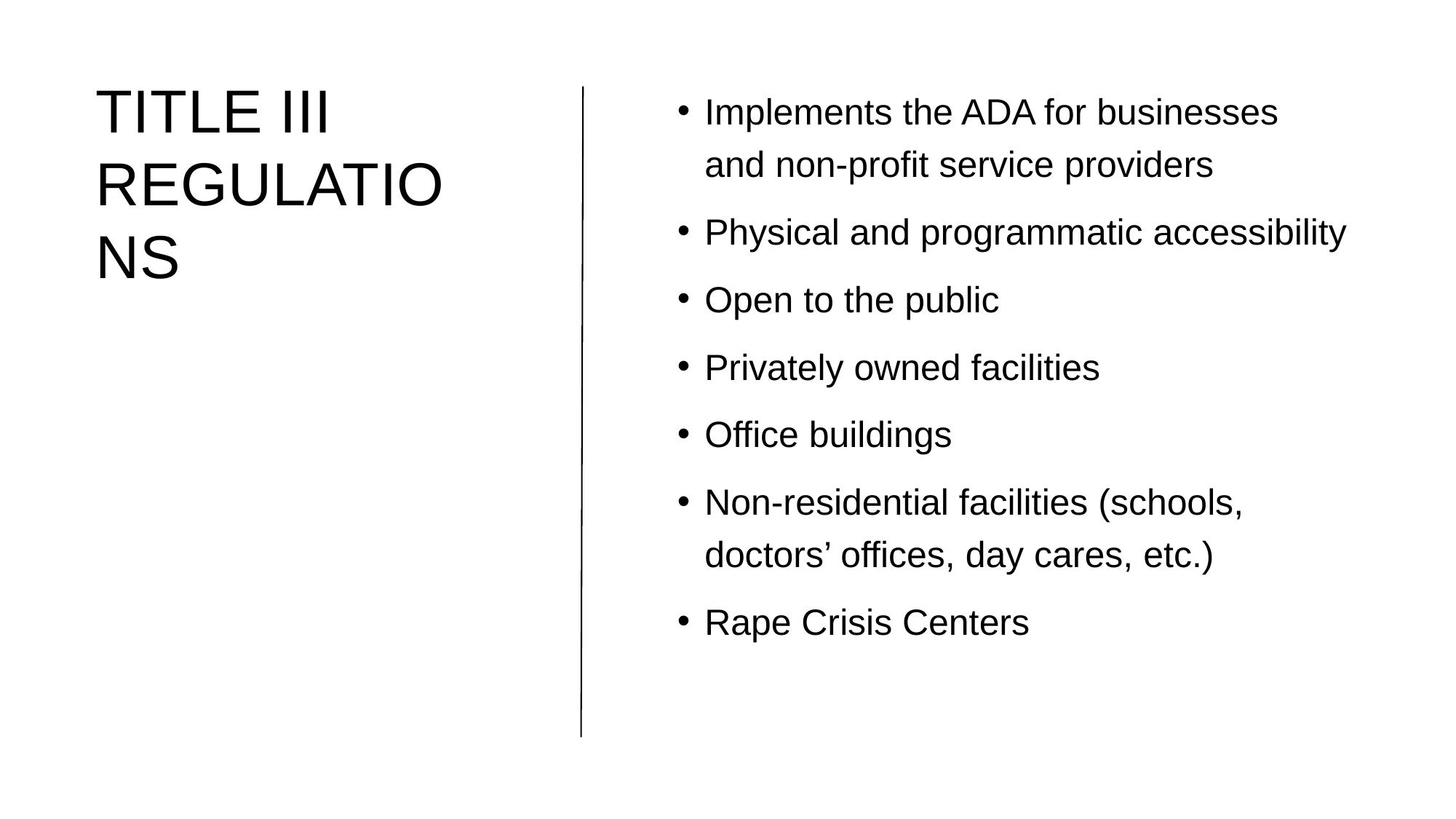

# Title Iii Regulations
Implements the ADA for businesses and non-profit service providers
Physical and programmatic accessibility
Open to the public
Privately owned facilities
Office buildings
Non-residential facilities (schools, doctors’ offices, day cares, etc.)
Rape Crisis Centers